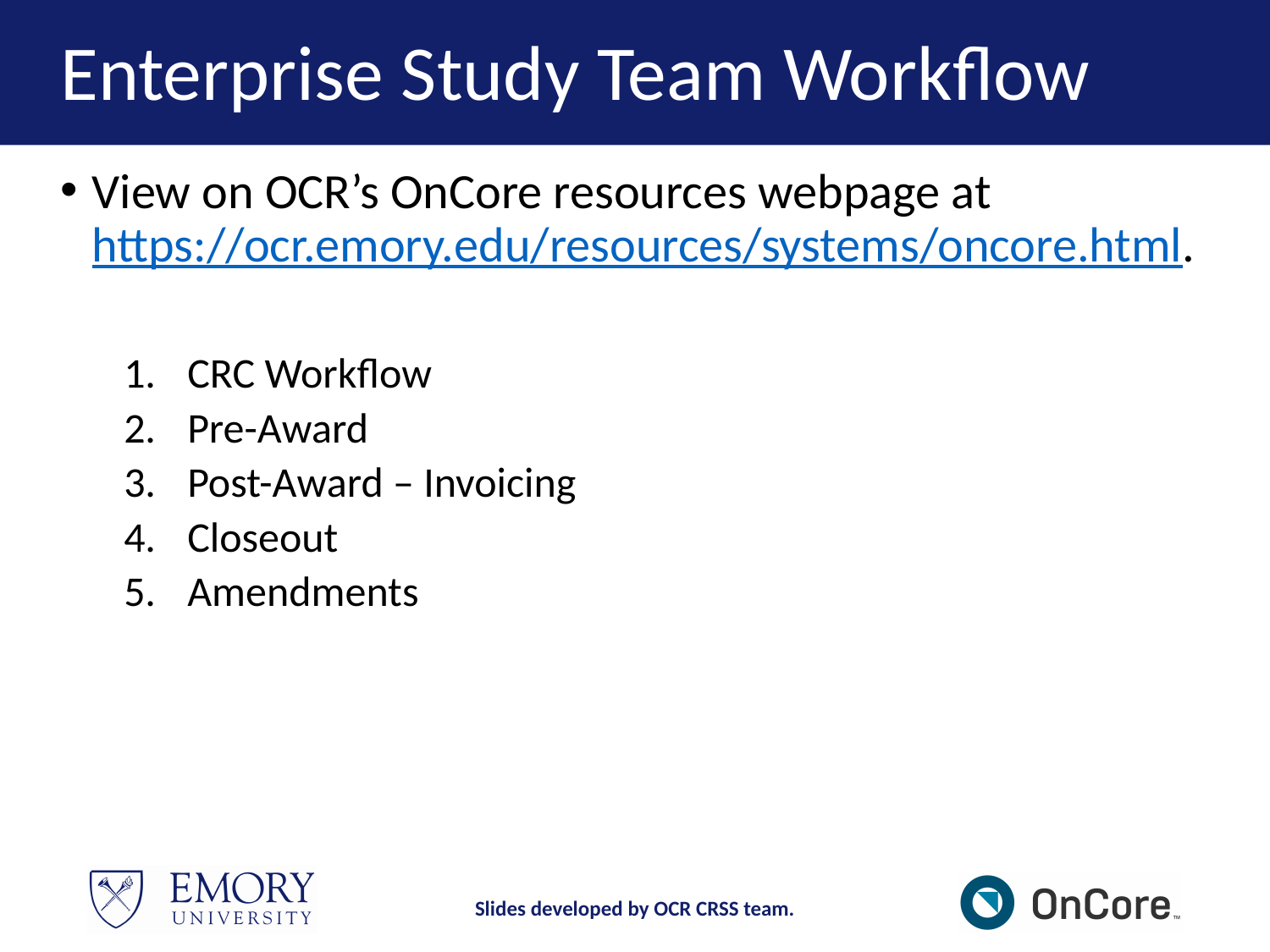

# Enterprise Study Team Workflow
View on OCR’s OnCore resources webpage at https://ocr.emory.edu/resources/systems/oncore.html.

CRC Workflow
Pre-Award
Post-Award – Invoicing
Closeout
Amendments
Slides developed by OCR CRSS team.